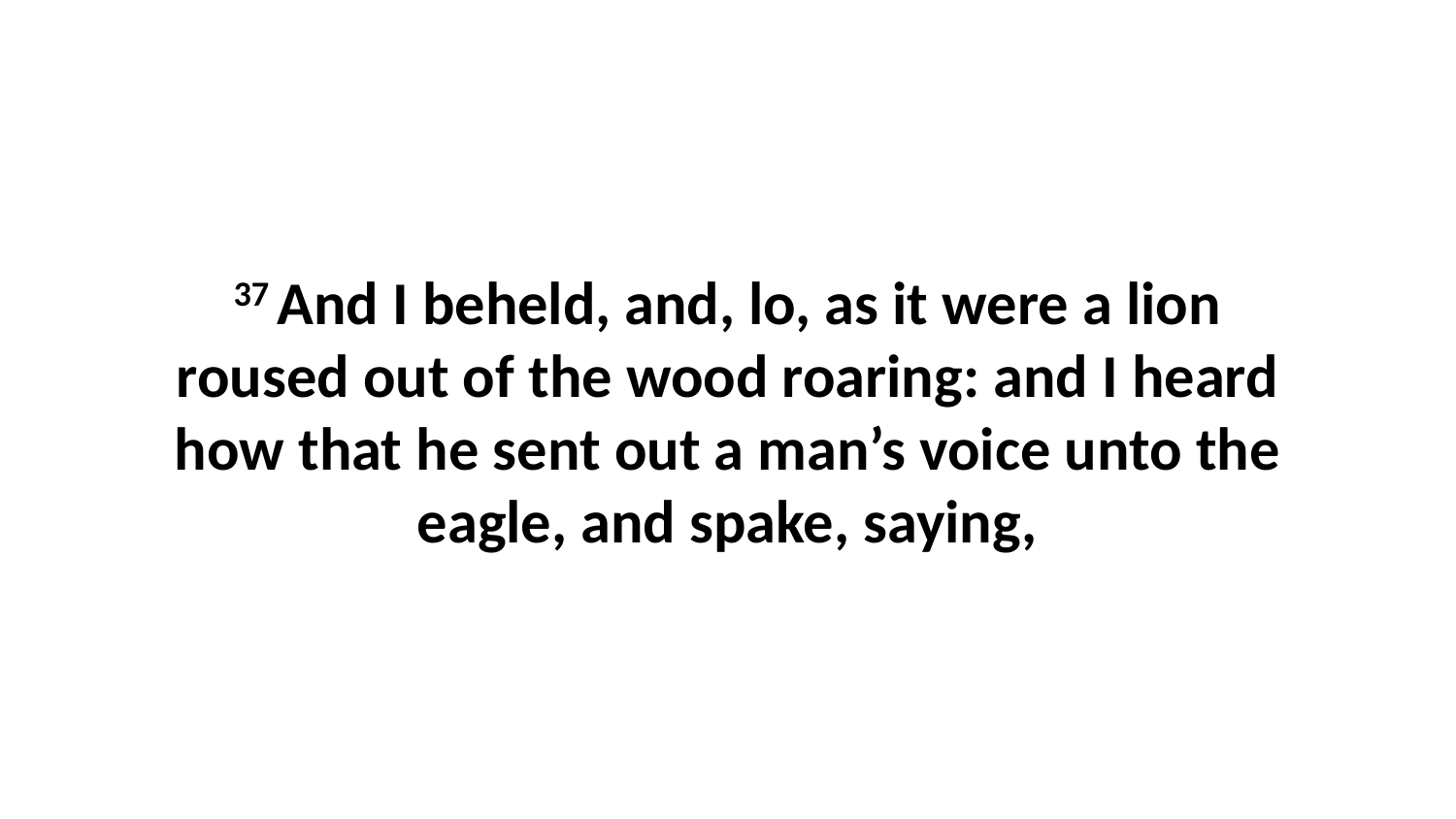

37 And I beheld, and, lo, as it were a lion roused out of the wood roaring: and I heard how that he sent out a man’s voice unto the eagle, and spake, saying,